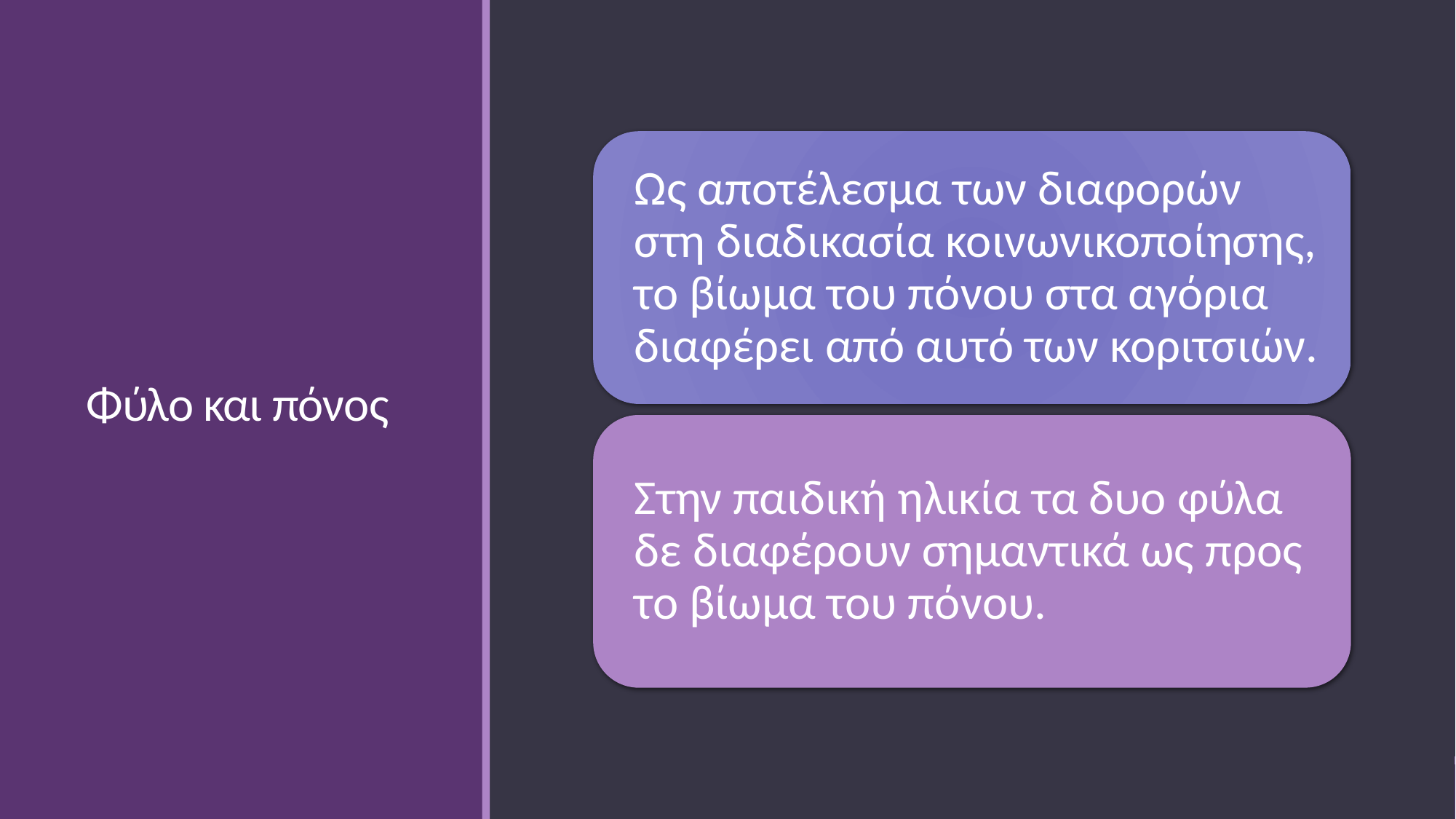

# Φύλο και πόνος
Ως αποτέλεσμα των διαφορών στη διαδικασία κοινωνικοποίησης, το βίωμα του πόνου στα αγόρια διαφέρει από αυτό των κοριτσιών.
Στην παιδική ηλικία τα δυο φύλα δε διαφέρουν σημαντικά ως προς το βίωμα του πόνου.